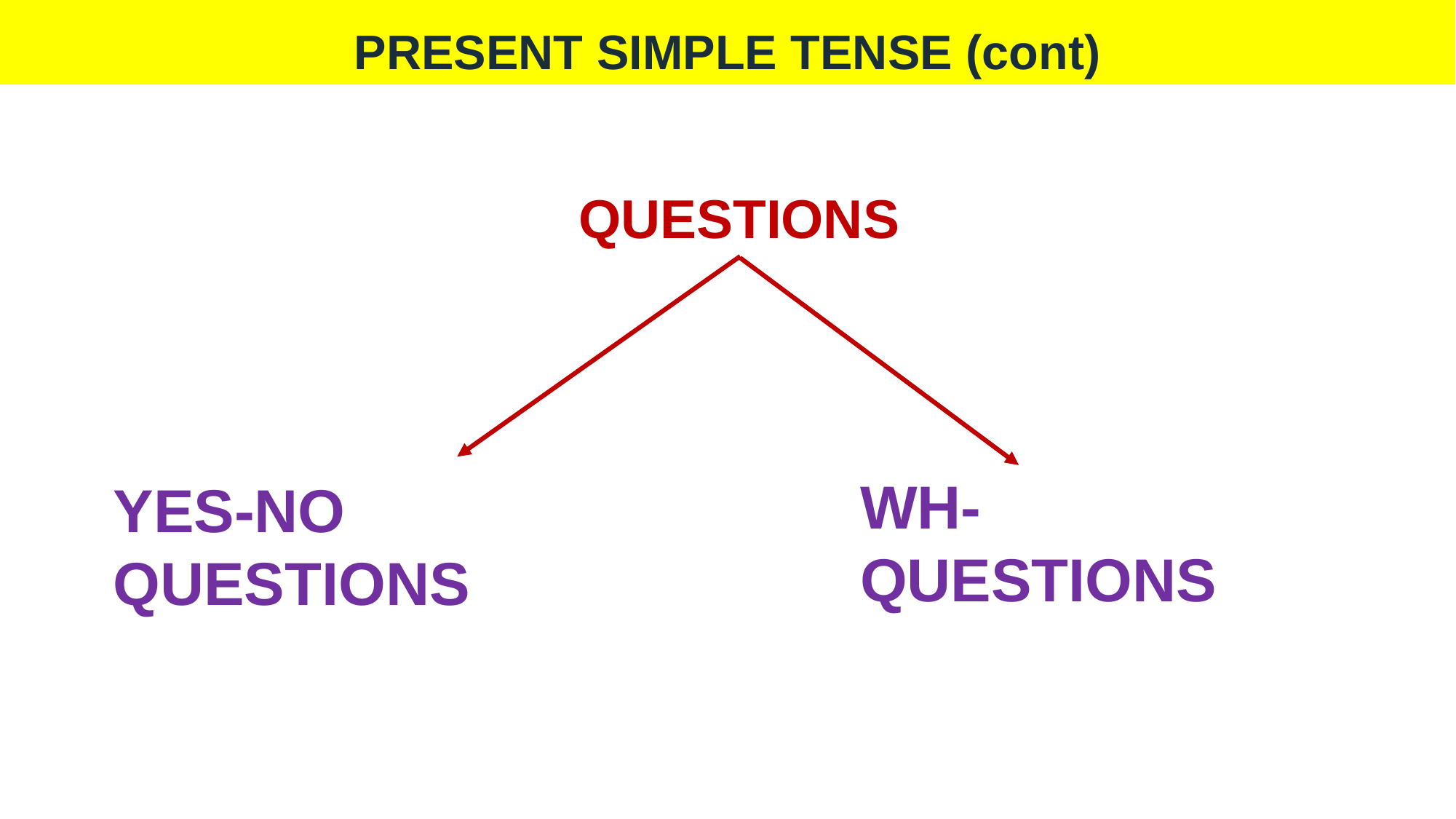

PRESENT SIMPLE TENSE (cont)
QUESTIONS
WH-QUESTIONS
YES-NO QUESTIONS